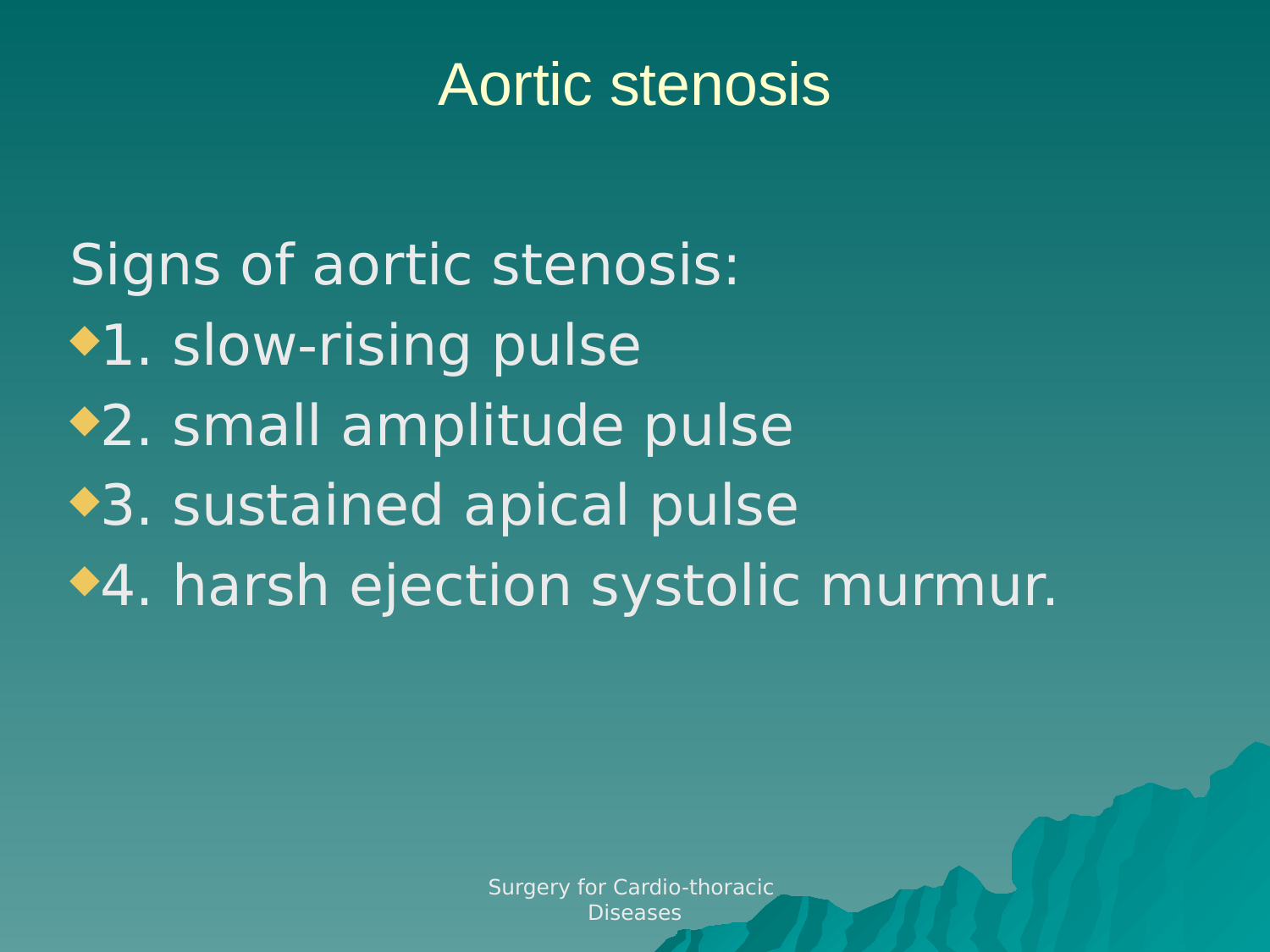

Aortic stenosis
Signs of aortic stenosis:
1. slow-rising pulse
2. small amplitude pulse
3. sustained apical pulse
4. harsh ejection systolic murmur.
Surgery for Cardio-thoracic  Diseases